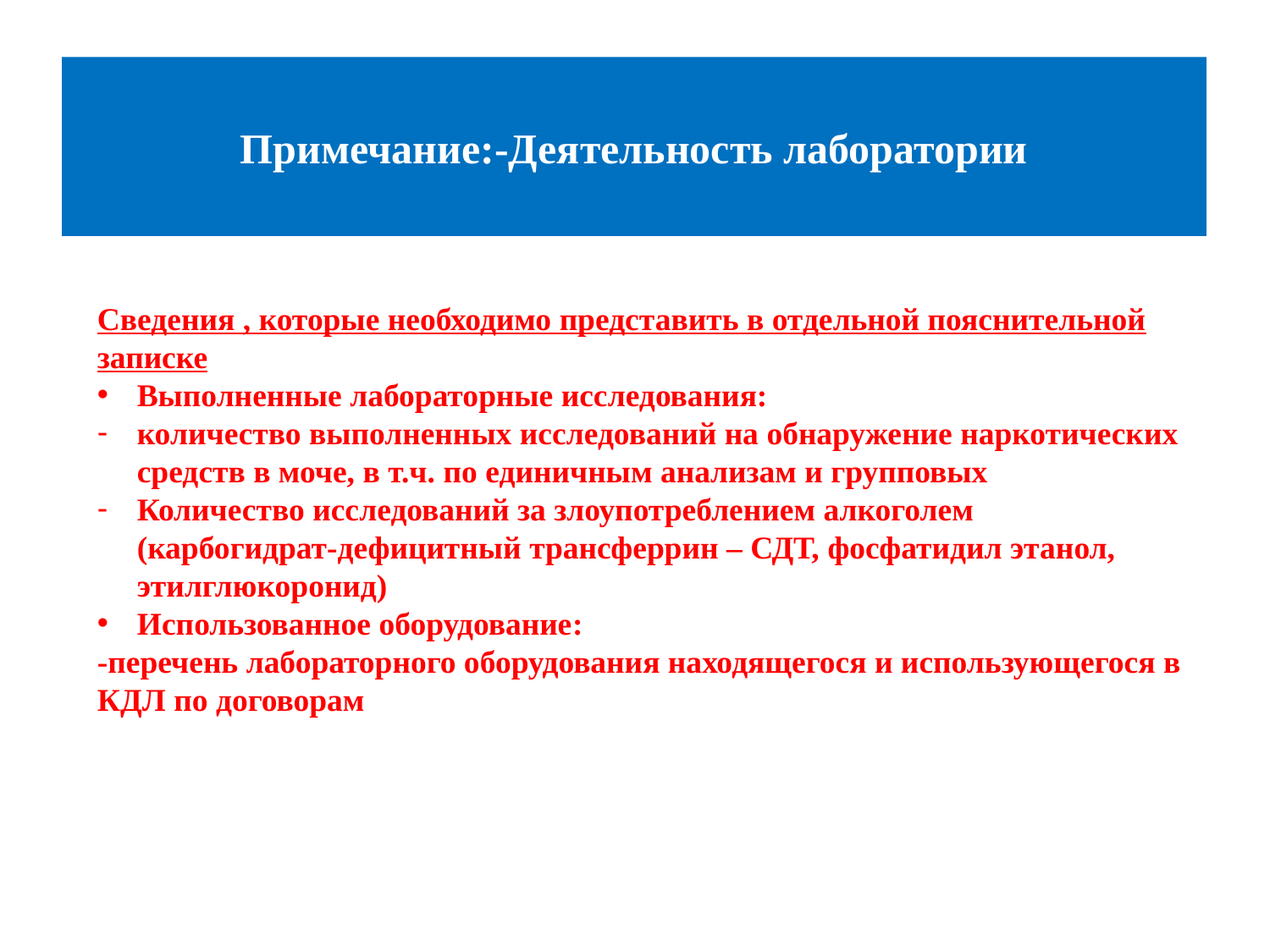

Примечание:-Деятельность лаборатории
# Деятельность лаборатории
Сведения , которые необходимо представить в отдельной пояснительной записке
Выполненные лабораторные исследования:
количество выполненных исследований на обнаружение наркотических средств в моче, в т.ч. по единичным анализам и групповых
Количество исследований за злоупотреблением алкоголем (карбогидрат-дефицитный трансферрин – СДТ, фосфатидил этанол, этилглюкоронид)
Использованное оборудование:
-перечень лабораторного оборудования находящегося и использующегося в КДЛ по договорам